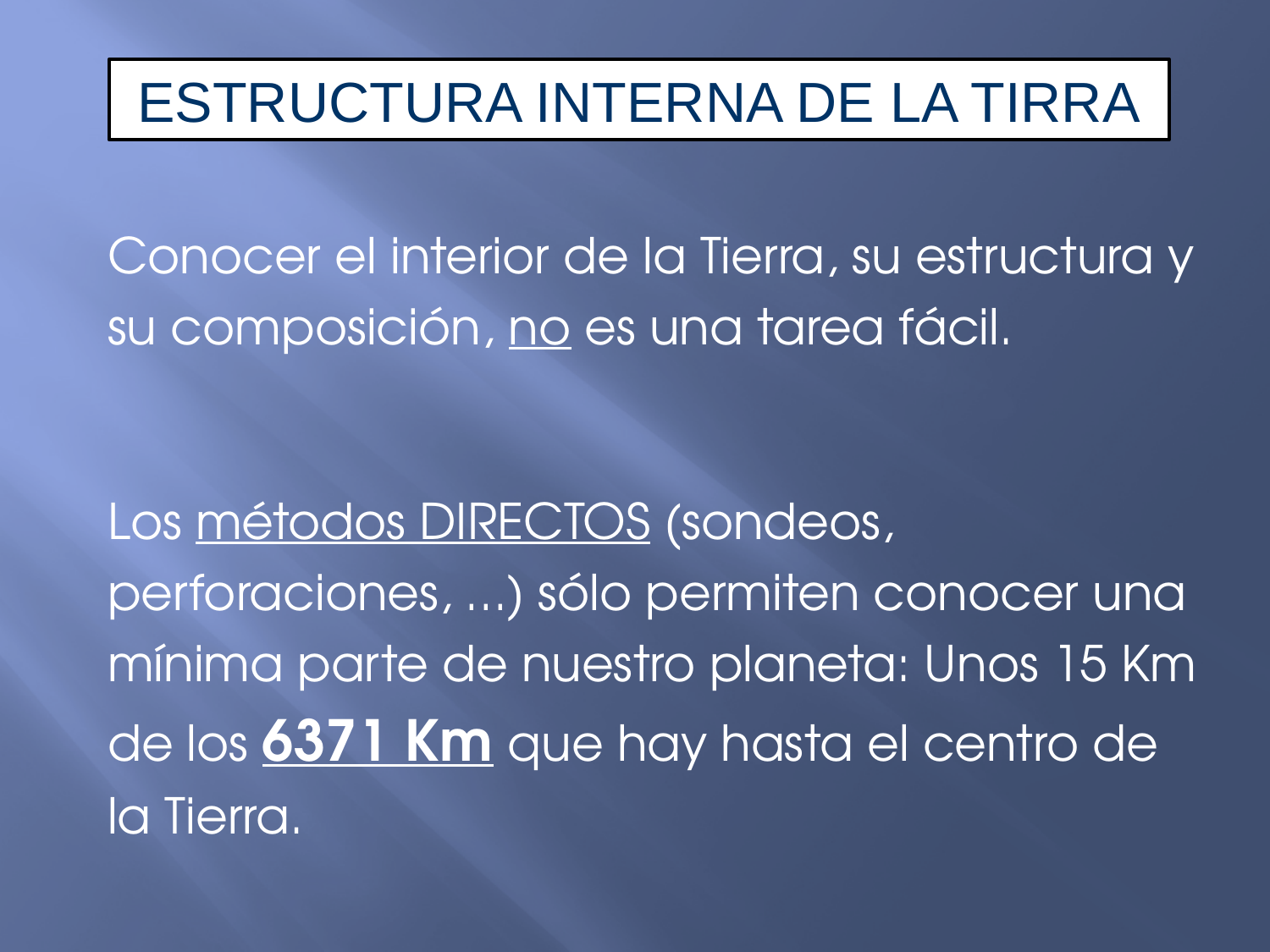

ESTRUCTURA INTERNA DE LA TIRRA
Conocer el interior de la Tierra, su estructura y su composición, no es una tarea fácil.

Los métodos DIRECTOS (sondeos, perforaciones, …) sólo permiten conocer una mínima parte de nuestro planeta: Unos 15 Km de los 6371 Km que hay hasta el centro de la Tierra.